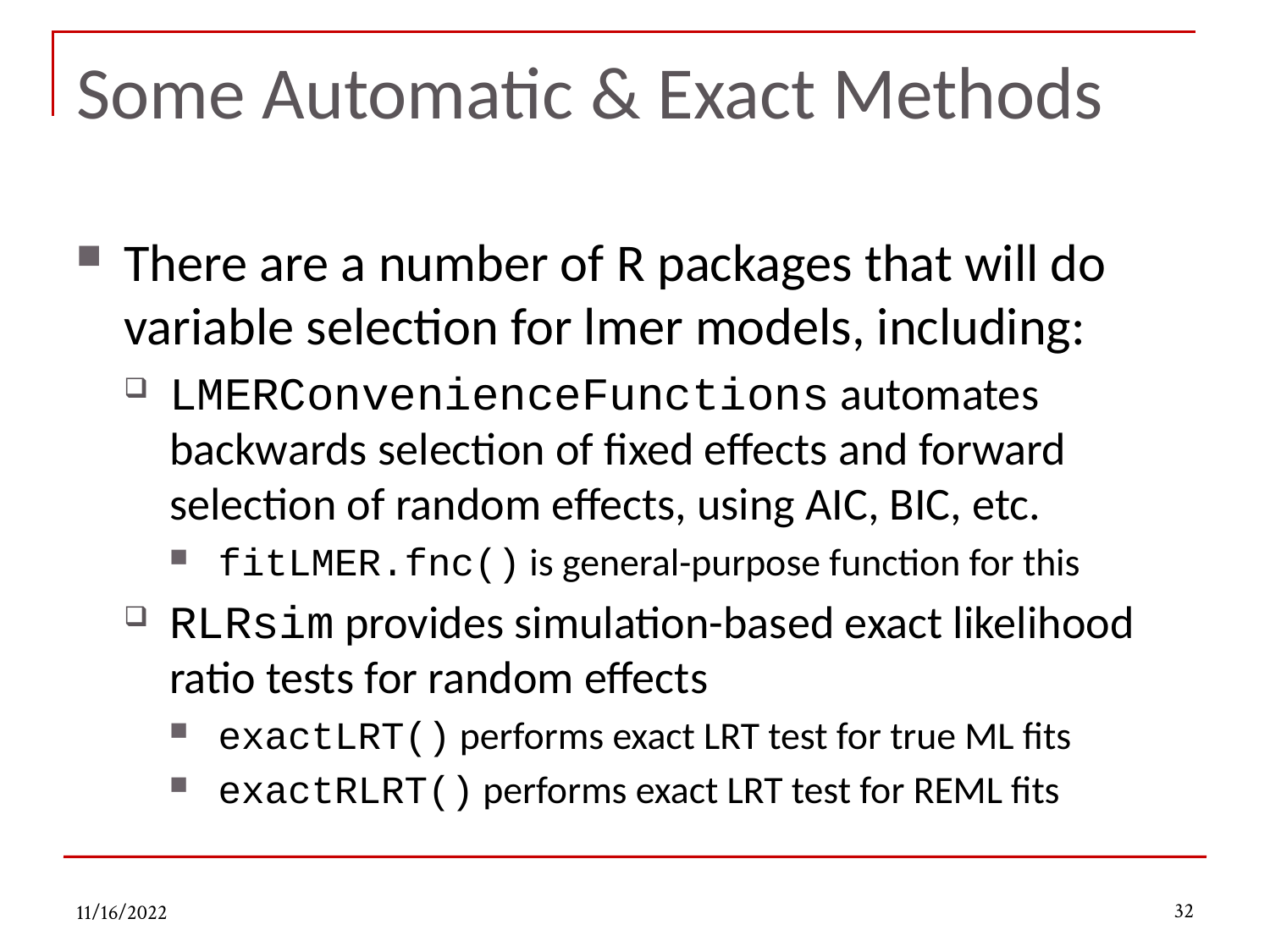

# Some Automatic & Exact Methods
There are a number of R packages that will do variable selection for lmer models, including:
LMERConvenienceFunctions automates backwards selection of fixed effects and forward selection of random effects, using AIC, BIC, etc.
fitLMER.fnc() is general-purpose function for this
RLRsim provides simulation-based exact likelihood ratio tests for random effects
exactLRT() performs exact LRT test for true ML fits
exactRLRT() performs exact LRT test for REML fits

11/16/2022
32